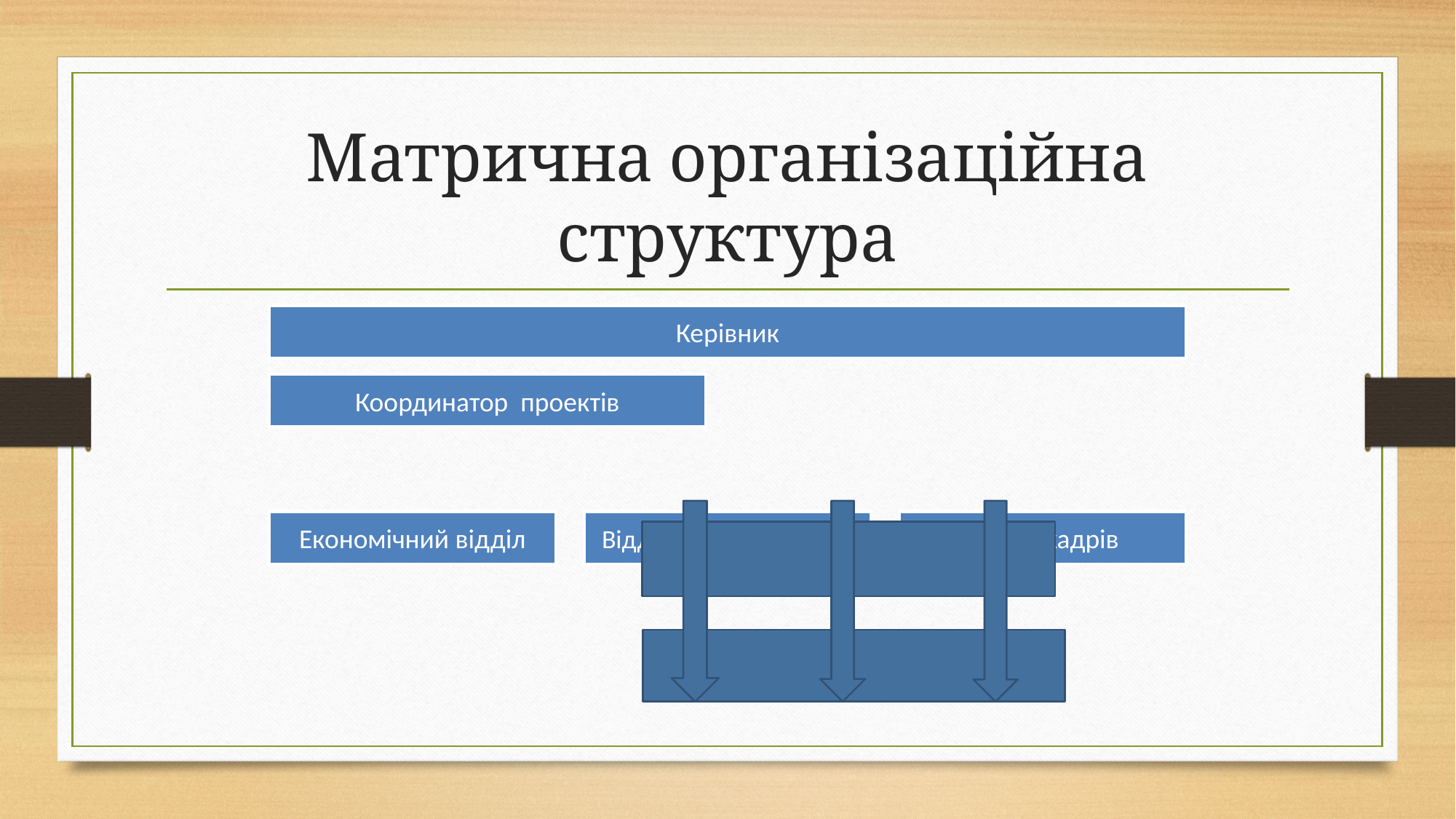

# Матрична організаційна структура
Керівник
Координатор  проектів
Економічний відділ
Відділ обслуговування
Відділ кадрів